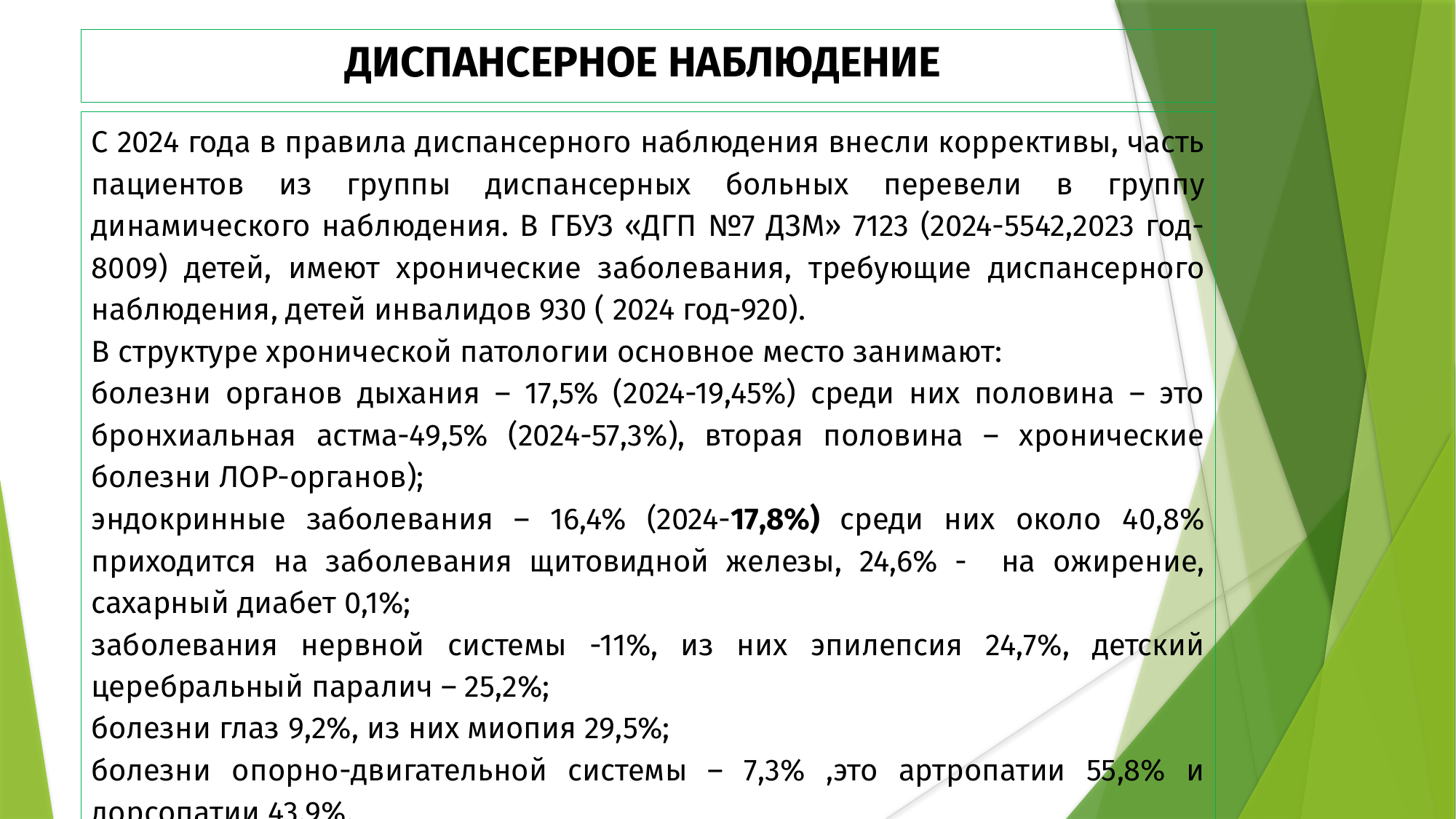

ДИСПАНСЕРНОЕ НАБЛЮДЕНИЕ
С 2024 года в правила диспансерного наблюдения внесли коррективы, часть пациентов из группы диспансерных больных перевели в группу динамического наблюдения. В ГБУЗ «ДГП №7 ДЗМ» 7123 (2024-5542,2023 год-8009) детей, имеют хронические заболевания, требующие диспансерного наблюдения, детей инвалидов 930 ( 2024 год-920).
В структуре хронической патологии основное место занимают:
болезни органов дыхания – 17,5% (2024-19,45%) среди них половина – это бронхиальная астма-49,5% (2024-57,3%), вторая половина – хронические болезни ЛОР-органов);
эндокринные заболевания – 16,4% (2024-17,8%) среди них около 40,8% приходится на заболевания щитовидной железы, 24,6% -  на ожирение, сахарный диабет 0,1%;
заболевания нервной системы -11%, из них эпилепсия 24,7%, детский церебральный паралич – 25,2%;
болезни глаз 9,2%, из них миопия 29,5%;
болезни опорно-двигательной системы – 7,3% ,это артропатии 55,8% и дорсопатии 43,9%.